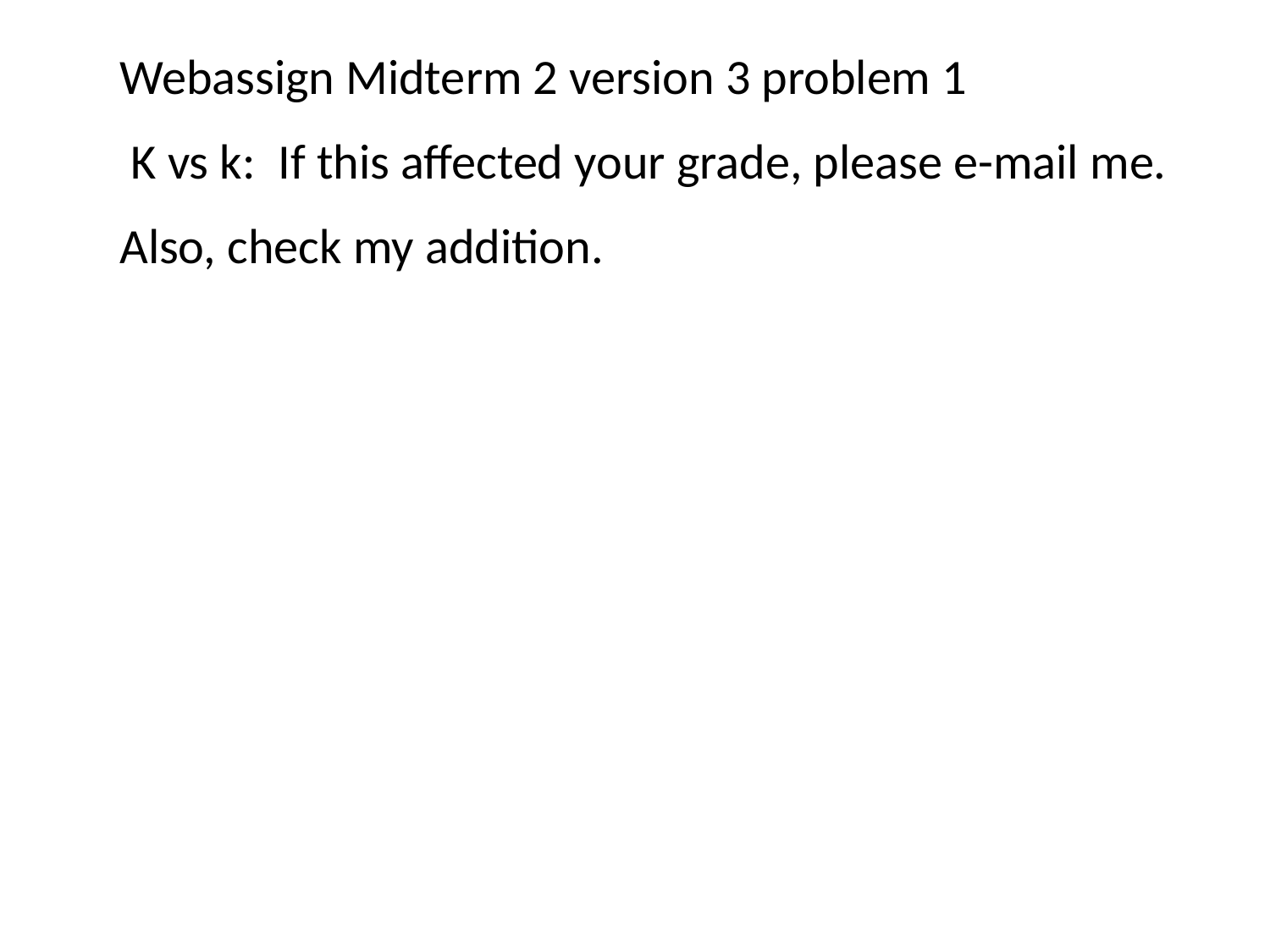

Webassign Midterm 2 version 3 problem 1

 K vs k:  If this affected your grade, please e-mail me.

Also, check my addition.